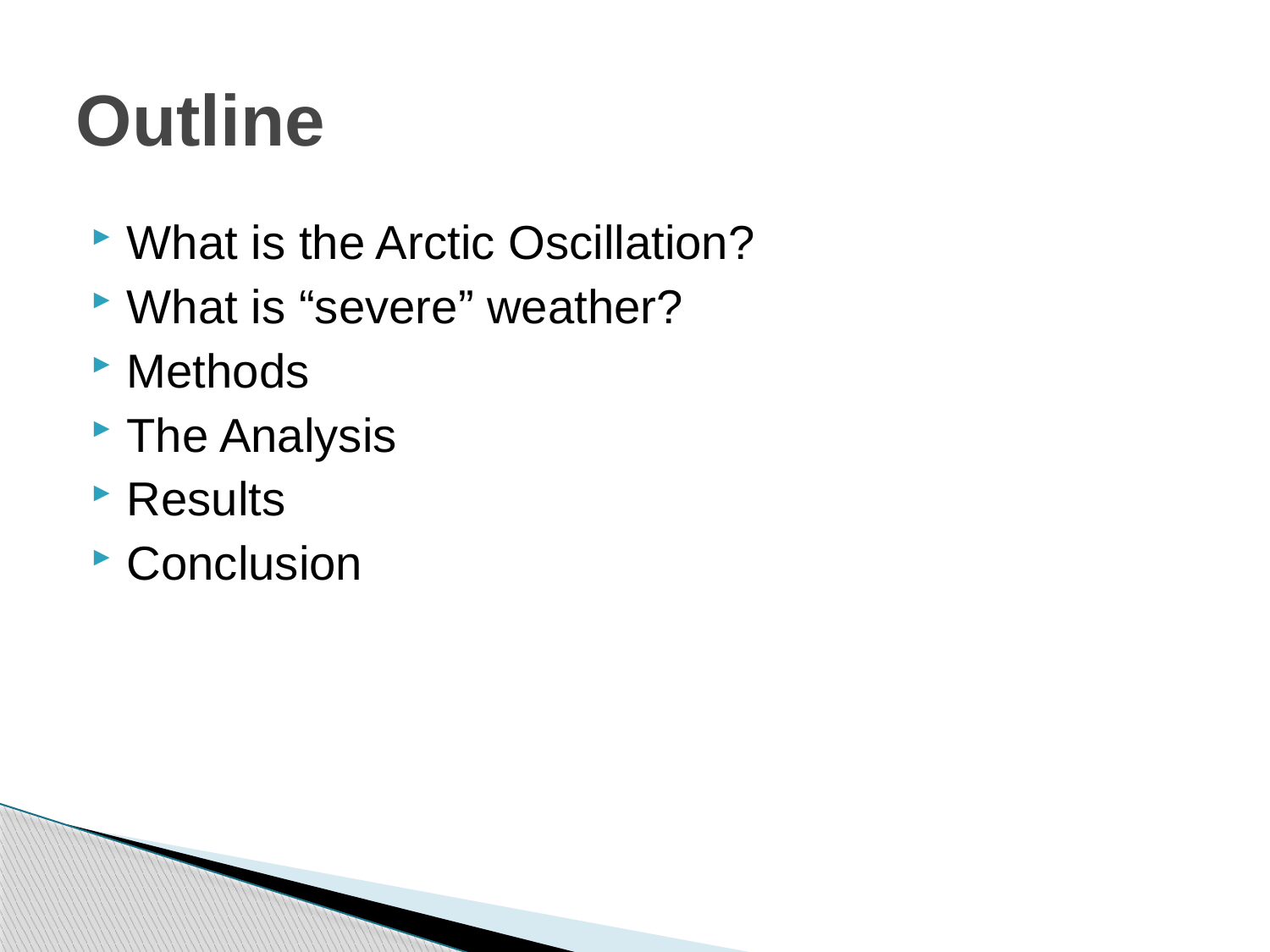

# Outline
What is the Arctic Oscillation?
What is “severe” weather?
Methods
The Analysis
Results
Conclusion